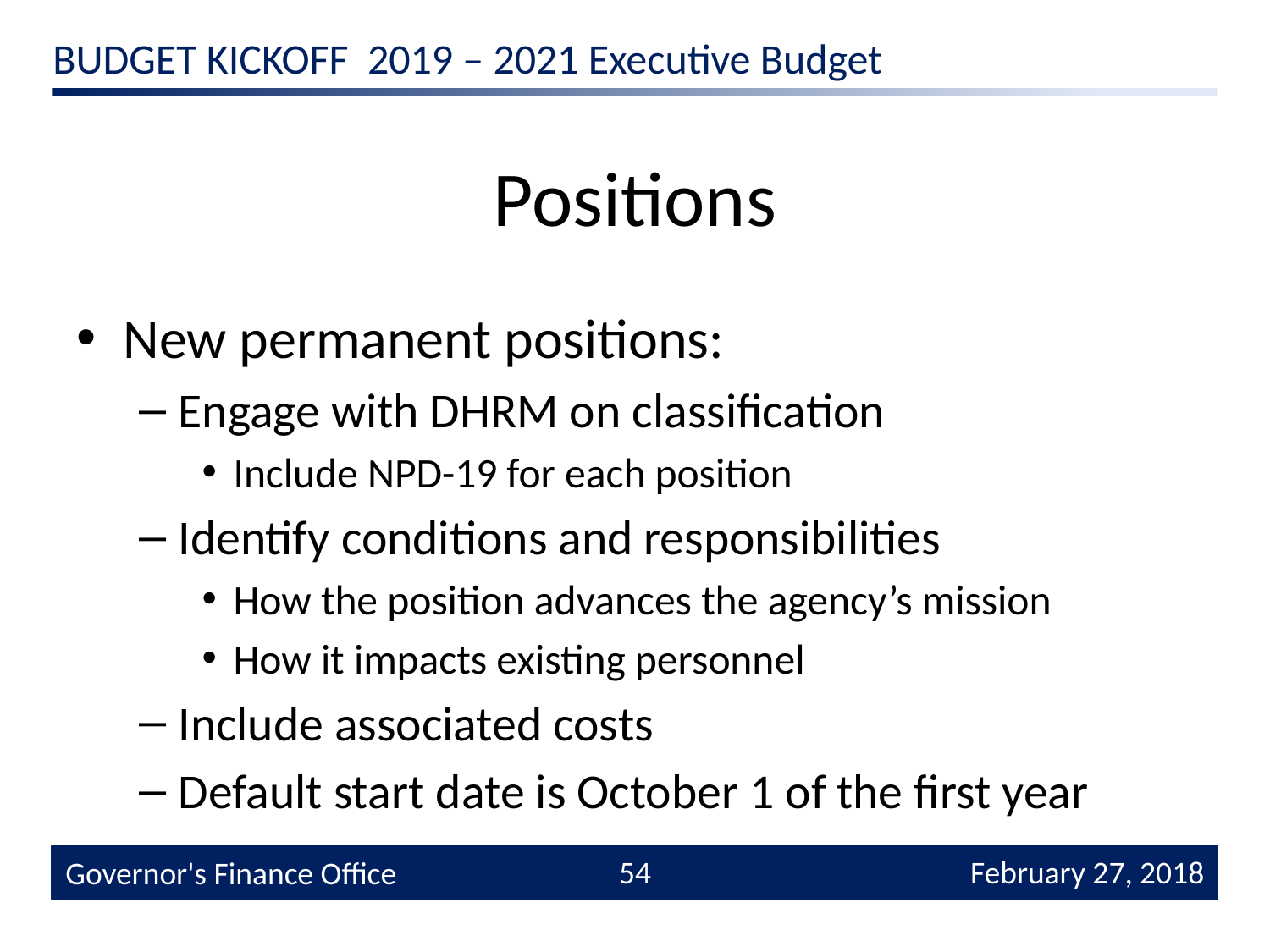

# Positions
New permanent positions:
Engage with DHRM on classification
Include NPD-19 for each position
Identify conditions and responsibilities
How the position advances the agency’s mission
How it impacts existing personnel
Include associated costs
Default start date is October 1 of the first year
54
 February 27, 2018
Governor's Finance Office